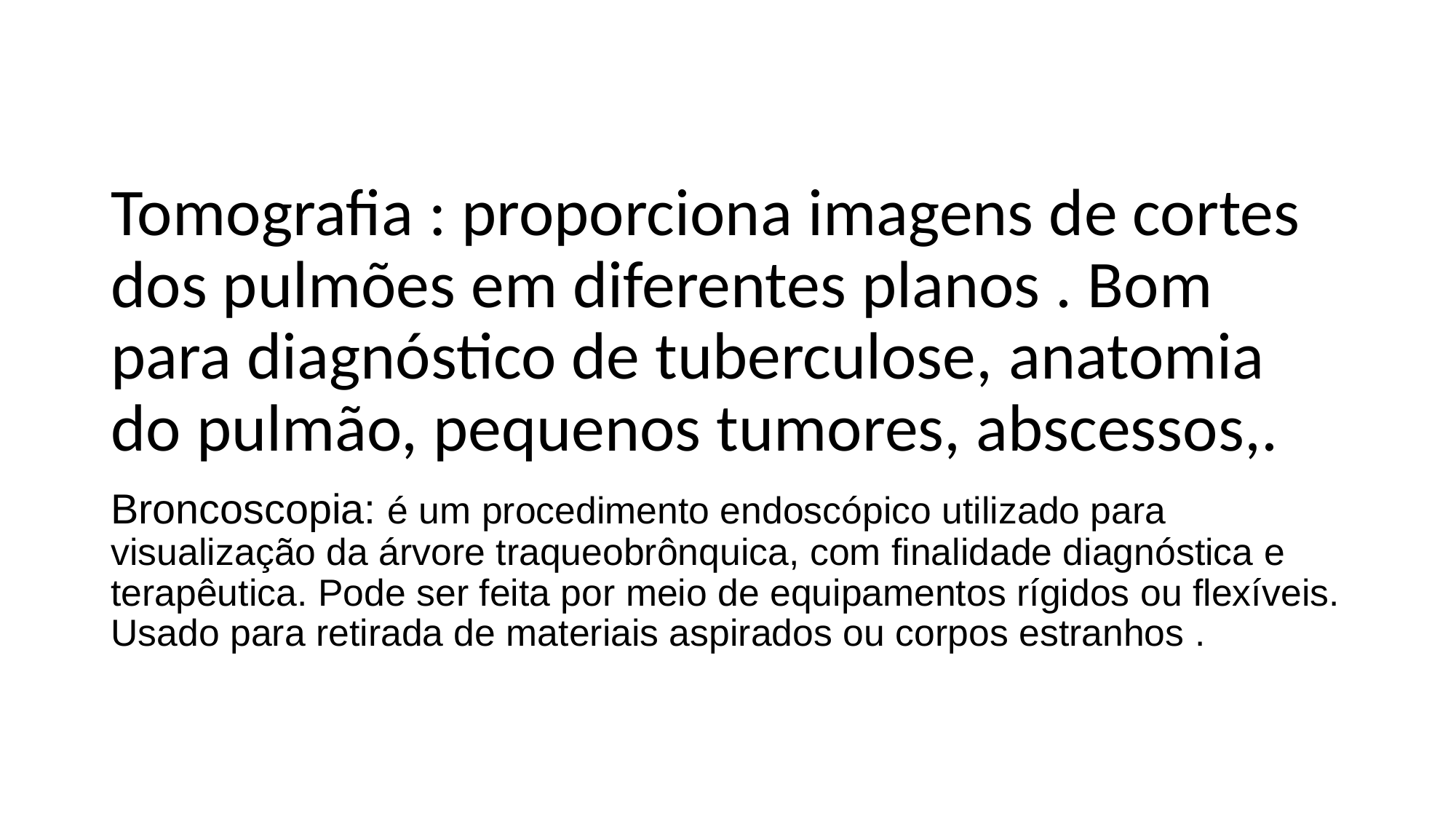

# Tomografia : proporciona imagens de cortes dos pulmões em diferentes planos . Bom para diagnóstico de tuberculose, anatomia do pulmão, pequenos tumores, abscessos,.

Broncoscopia: é um procedimento endoscópico utilizado para visualização da árvore traqueobrônquica, com finalidade diagnóstica e terapêutica. Pode ser feita por meio de equipamentos rígidos ou flexíveis. Usado para retirada de materiais aspirados ou corpos estranhos .